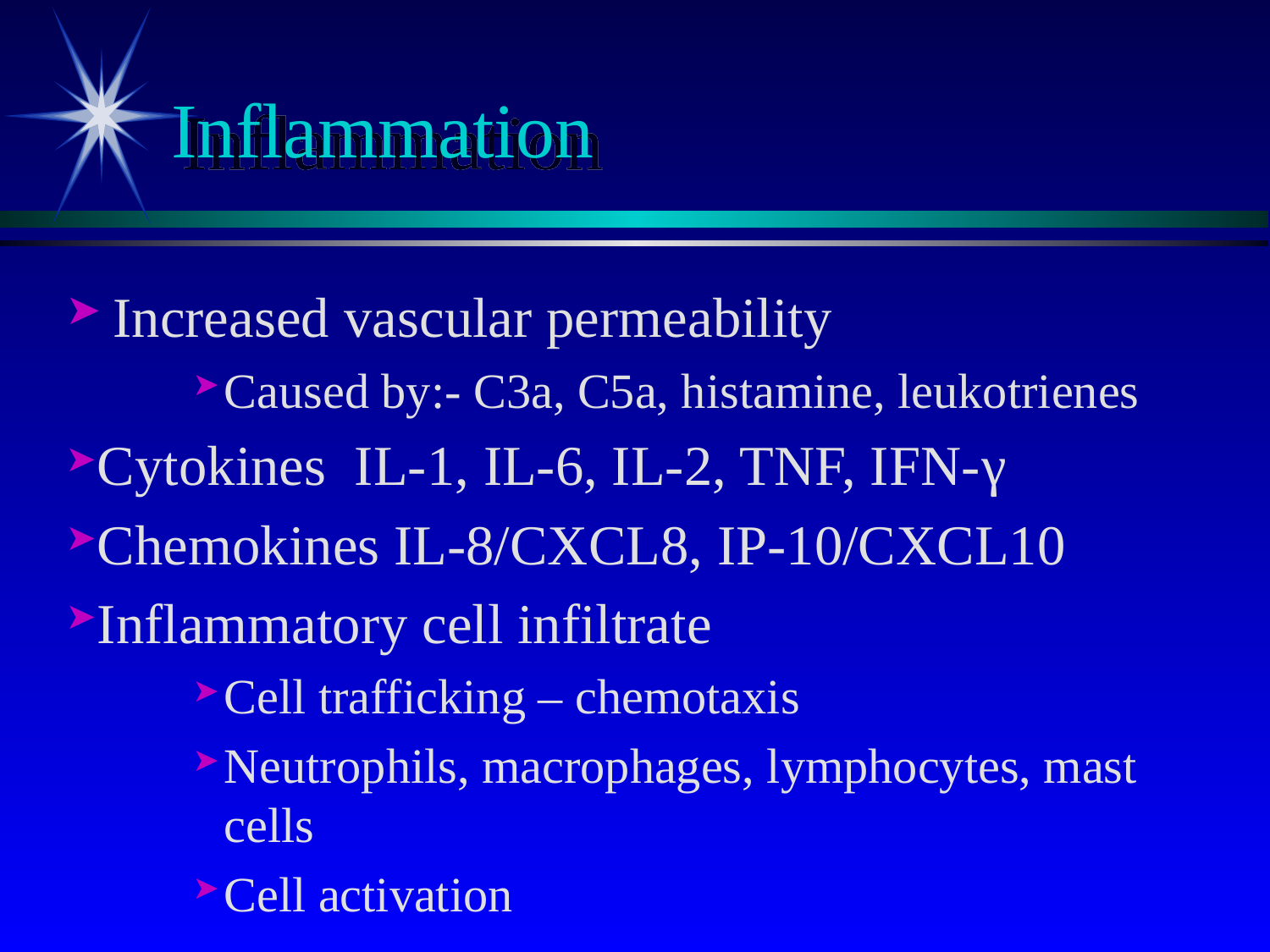

Inflammation
Increased vascular permeability
Caused by:- C3a, C5a, histamine, leukotrienes
Cytokines  IL-1, IL-6, IL-2, TNF, IFN-γ
Chemokines IL-8/CXCL8, IP-10/CXCL10
Inflammatory cell infiltrate
Cell trafficking – chemotaxis
Neutrophils, macrophages, lymphocytes, mast cells
Cell activation